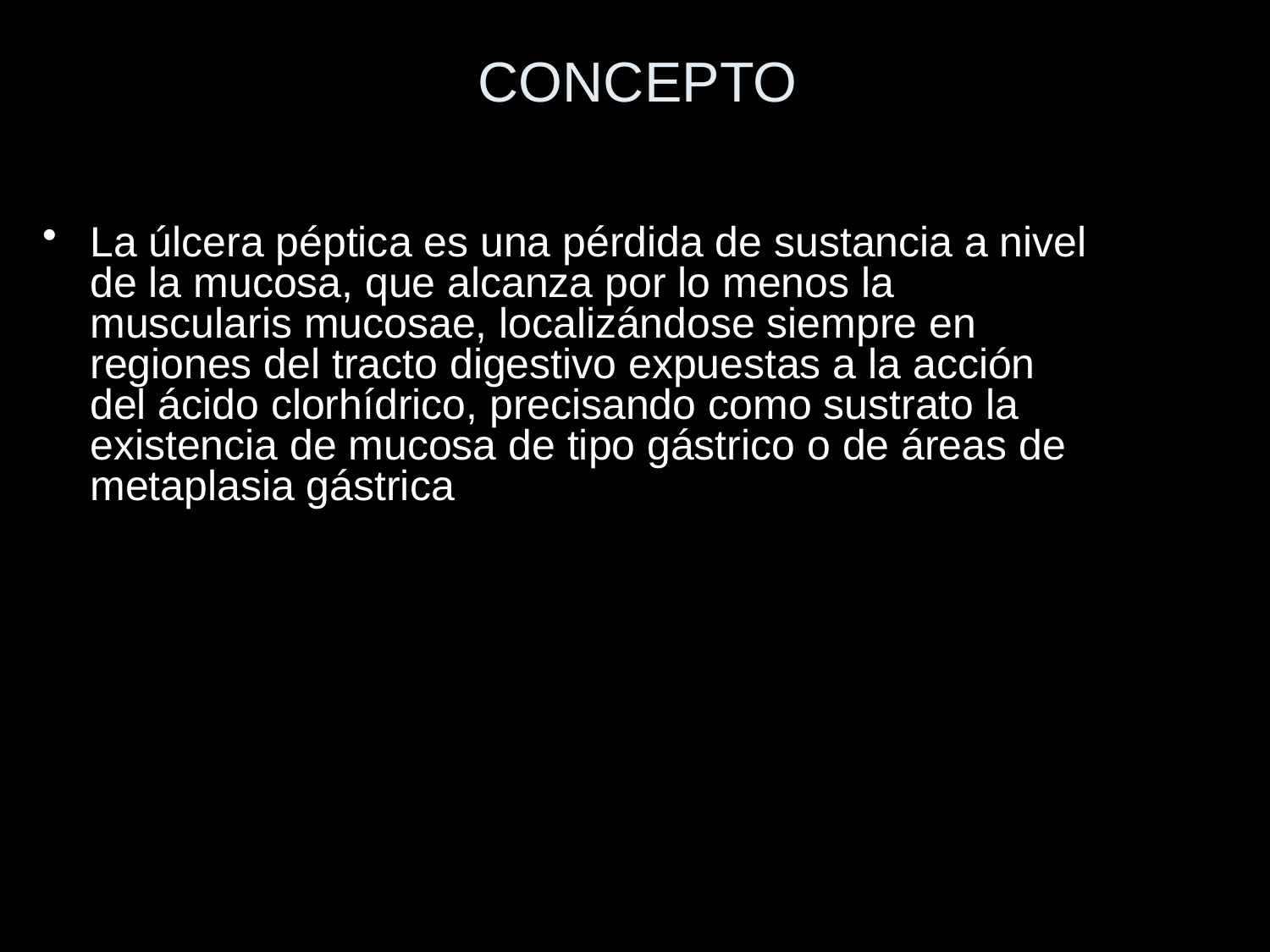

# CONCEPTO
La úlcera péptica es una pérdida de sustancia a nivel de la mucosa, que alcanza por lo menos la muscularis mucosae, localizándose siempre en regiones del tracto digestivo expuestas a la acción del ácido clorhídrico, precisando como sustrato la existencia de mucosa de tipo gástrico o de áreas de metaplasia gástrica